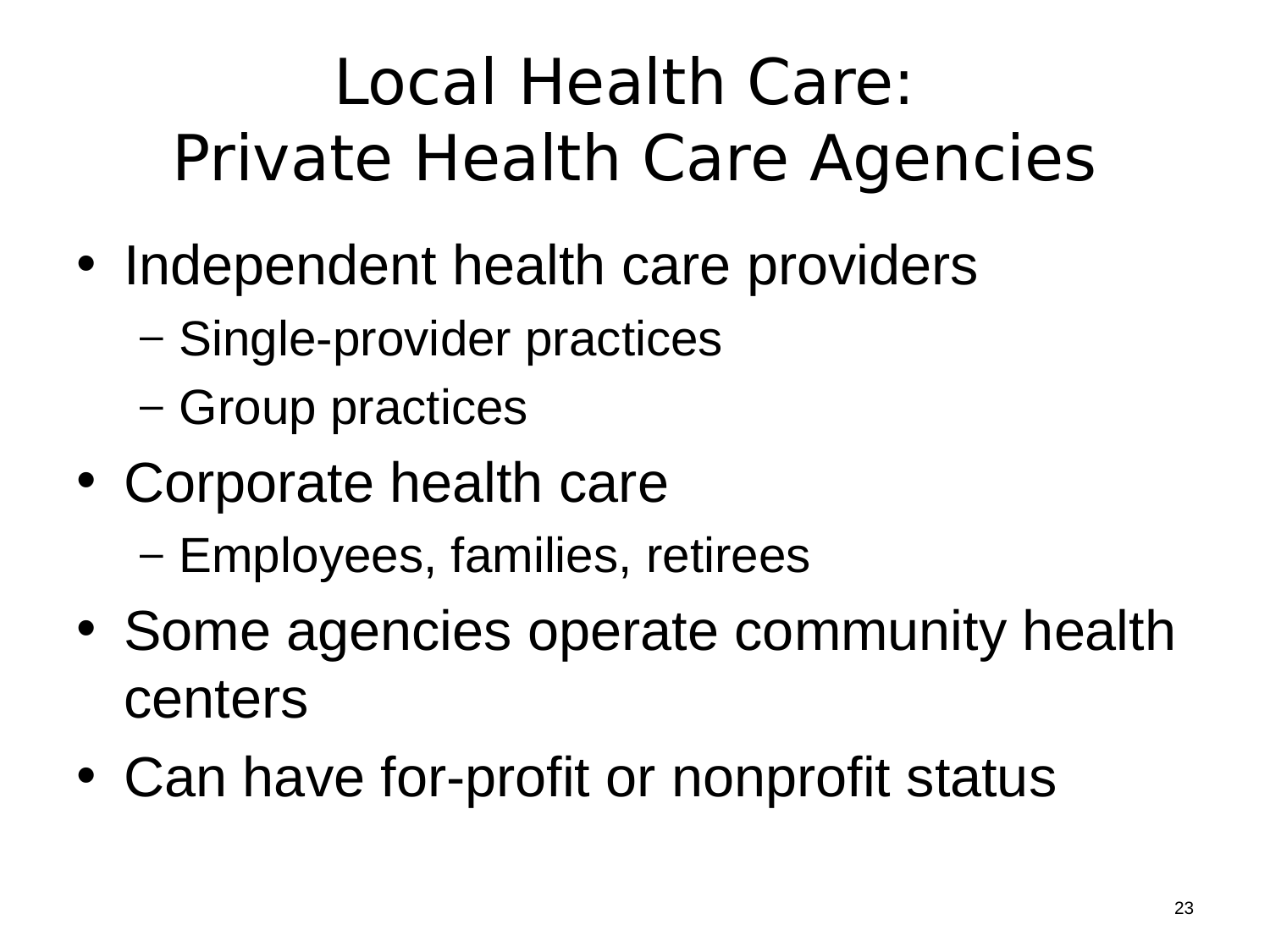

# Local Health Care: Private Health Care Agencies
Independent health care providers
Single-provider practices
Group practices
Corporate health care
Employees, families, retirees
Some agencies operate community health centers
Can have for-profit or nonprofit status
23